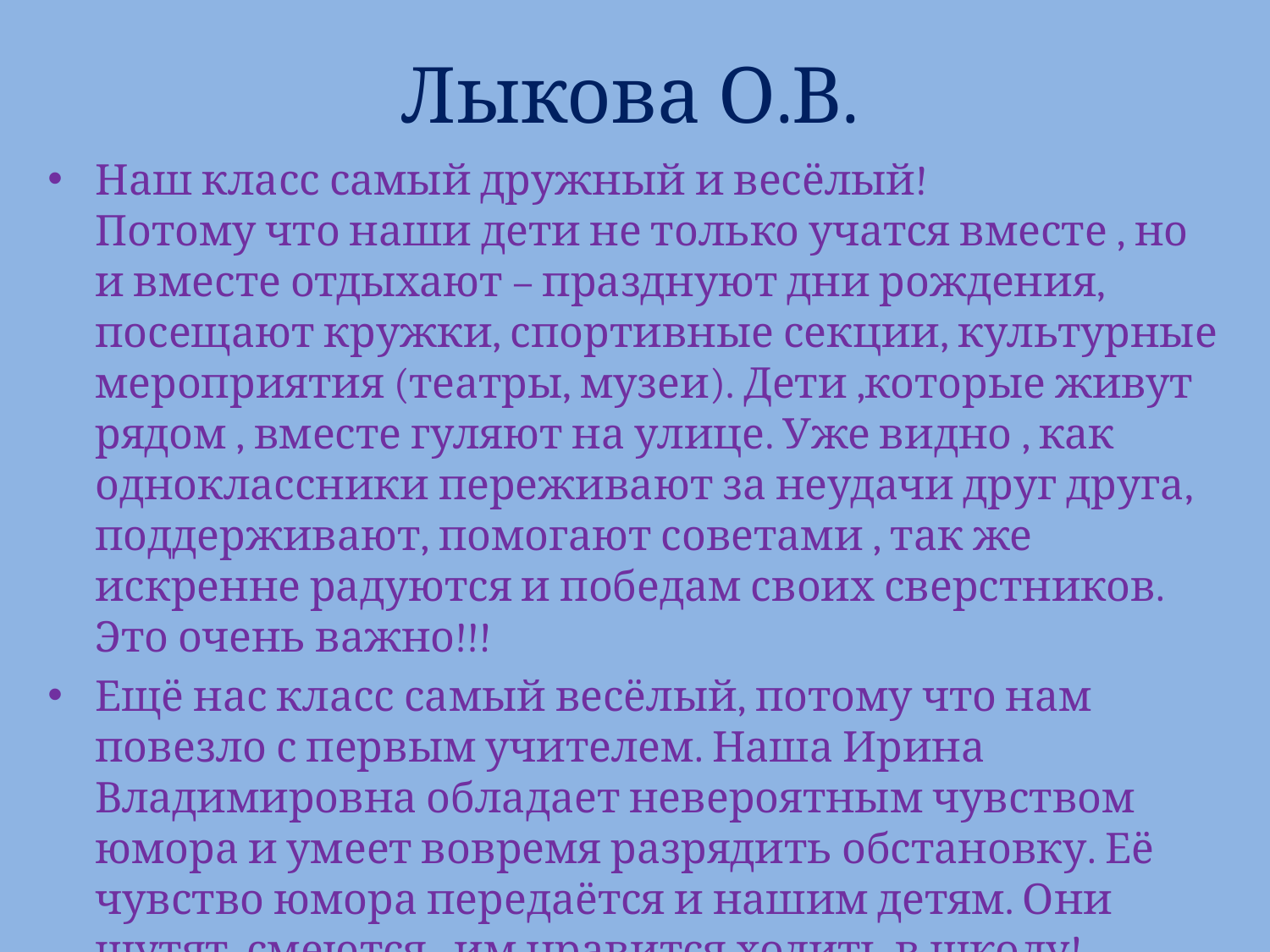

# Лыкова О.В.
Наш класс самый дружный и весёлый!
Потому что наши дети не только учатся вместе , но и вместе отдыхают – празднуют дни рождения, посещают кружки, спортивные секции, культурные мероприятия (театры, музеи). Дети ,которые живут рядом , вместе гуляют на улице. Уже видно , как одноклассники переживают за неудачи друг друга, поддерживают, помогают советами , так же искренне радуются и победам своих сверстников. Это очень важно!!!
Ещё нас класс самый весёлый, потому что нам повезло с первым учителем. Наша Ирина Владимировна обладает невероятным чувством юмора и умеет вовремя разрядить обстановку. Её чувство юмора передаётся и нашим детям. Они шутят, смеются , им нравится ходить в школу!